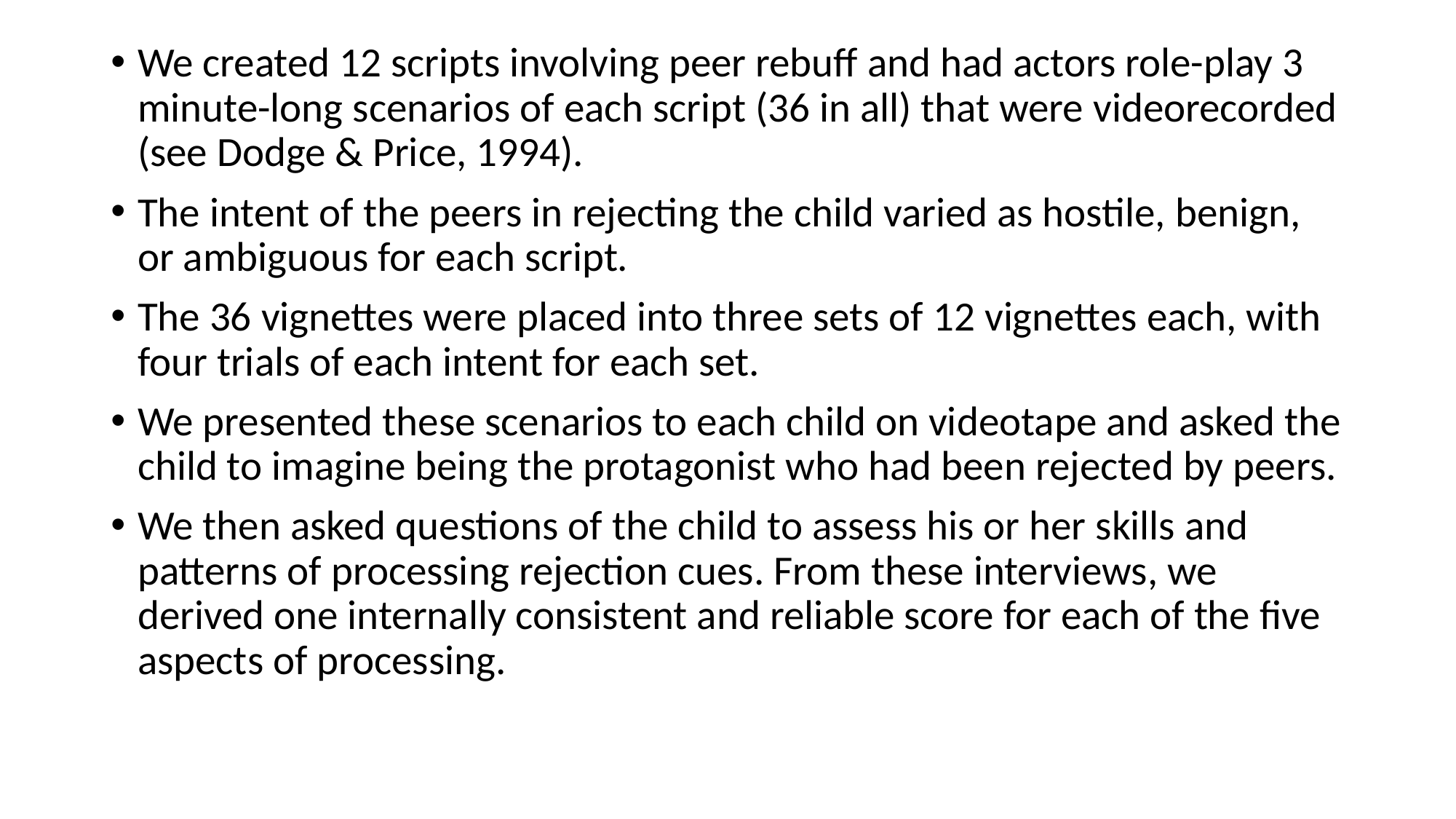

We created 12 scripts involving peer rebuff and had actors role-play 3 minute-long scenarios of each script (36 in all) that were videorecorded (see Dodge & Price, 1994).
The intent of the peers in rejecting the child varied as hostile, benign, or ambiguous for each script.
The 36 vignettes were placed into three sets of 12 vignettes each, with four trials of each intent for each set.
We presented these scenarios to each child on videotape and asked the child to imagine being the protagonist who had been rejected by peers.
We then asked questions of the child to assess his or her skills and patterns of processing rejection cues. From these interviews, we derived one internally consistent and reliable score for each of the five aspects of processing.